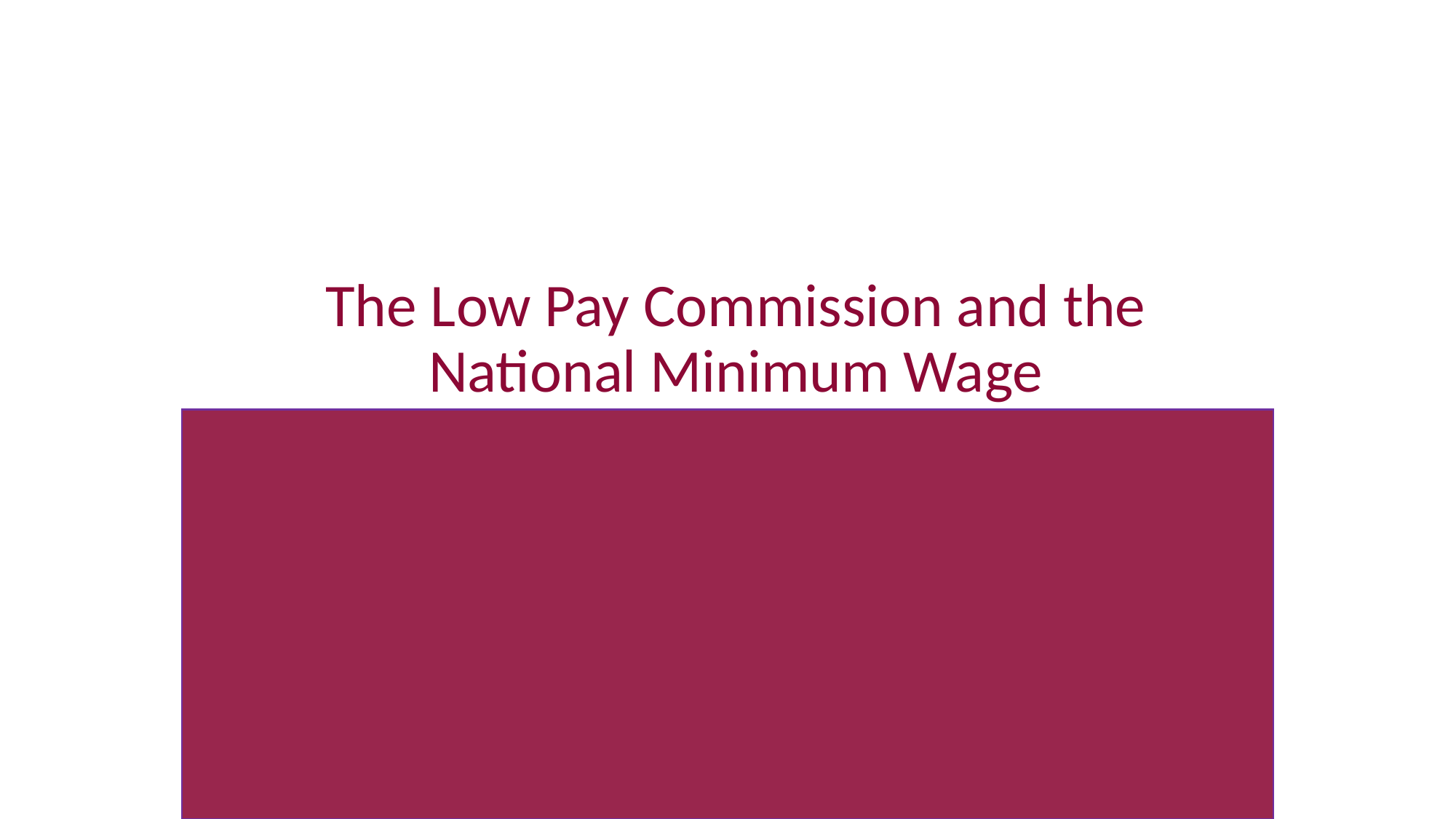

# The Low Pay Commission and the National Minimum Wage